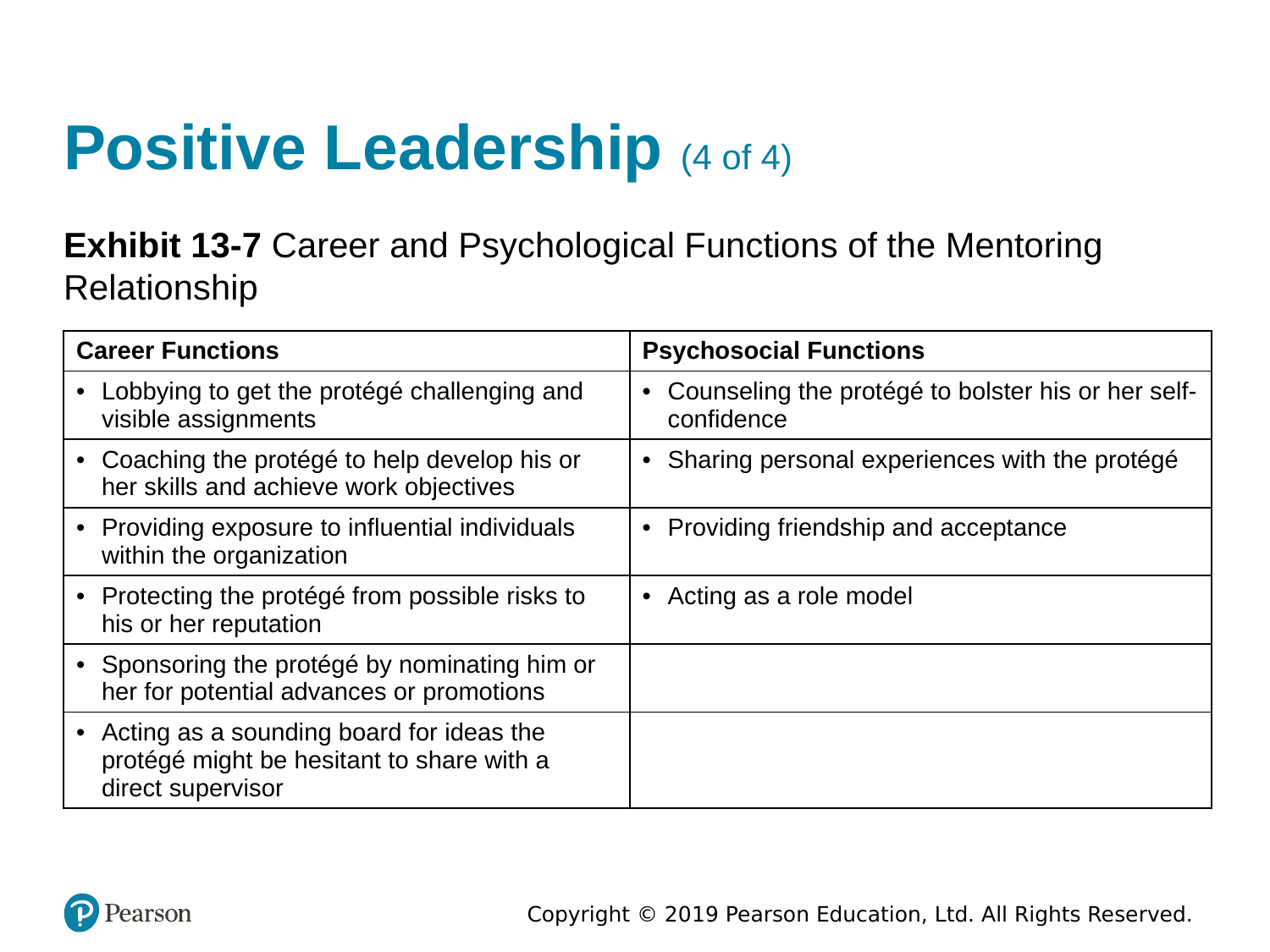

# Positive Leadership (4 of 4)
Exhibit 13-7 Career and Psychological Functions of the Mentoring Relationship
| Career Functions | Psychosocial Functions |
| --- | --- |
| Lobbying to get the protégé challenging and visible assignments | Counseling the protégé to bolster his or her self-confidence |
| Coaching the protégé to help develop his or her skills and achieve work objectives | Sharing personal experiences with the protégé |
| Providing exposure to influential individuals within the organization | Providing friendship and acceptance |
| Protecting the protégé from possible risks to his or her reputation | Acting as a role model |
| Sponsoring the protégé by nominating him or her for potential advances or promotions | Blank |
| Acting as a sounding board for ideas the protégé might be hesitant to share with a direct supervisor | Blank |